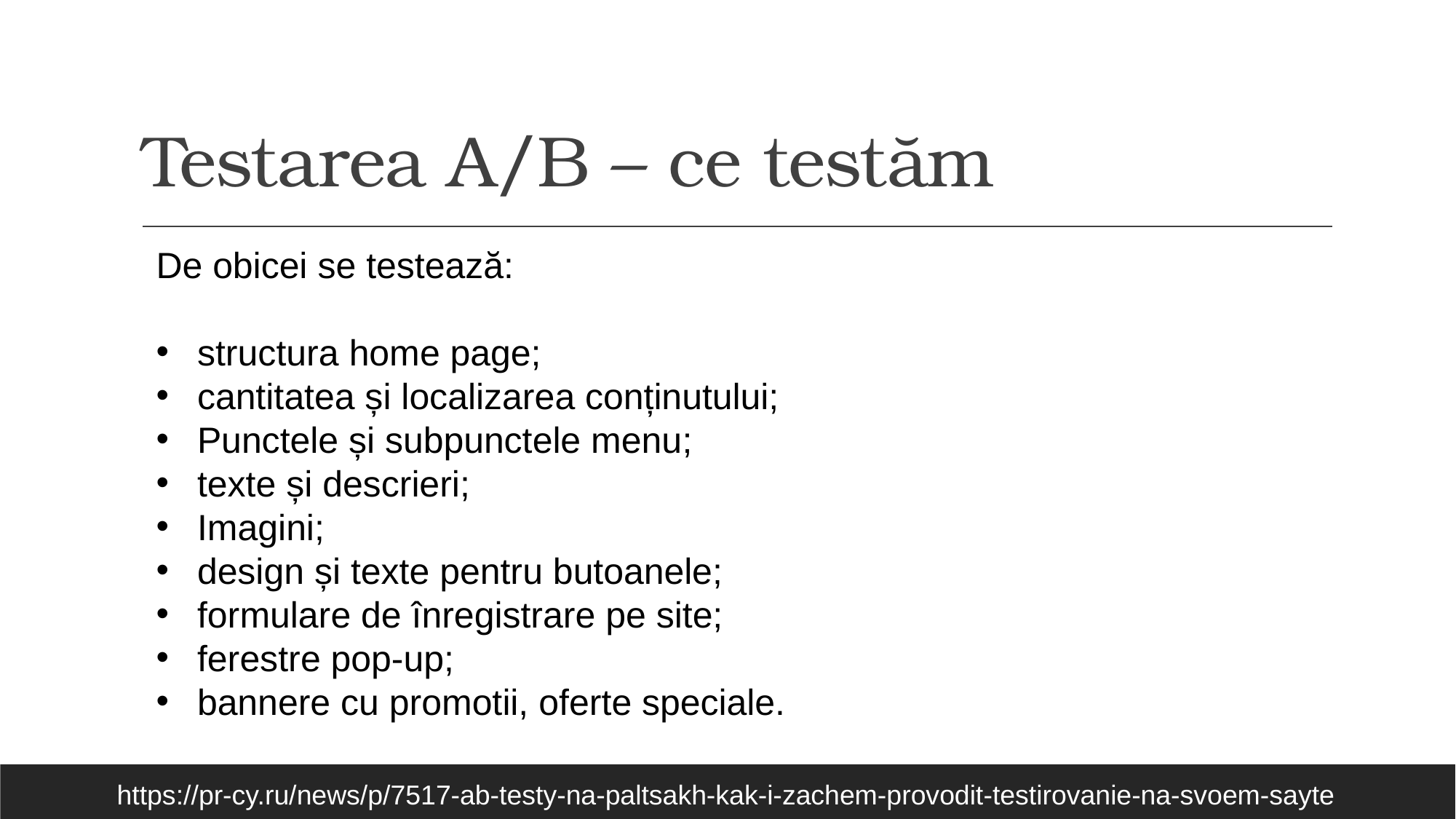

# Testarea A/B – ce testăm
De obicei se testează:

structura home page;
cantitatea și localizarea conținutului;
Punctele și subpunctele menu;
texte și descrieri;
Imagini;
design și texte pentru butoanele;
formulare de înregistrare pe site;
ferestre pop-up;
bannere cu promotii, oferte speciale.
https://pr-cy.ru/news/p/7517-ab-testy-na-paltsakh-kak-i-zachem-provodit-testirovanie-na-svoem-sayte